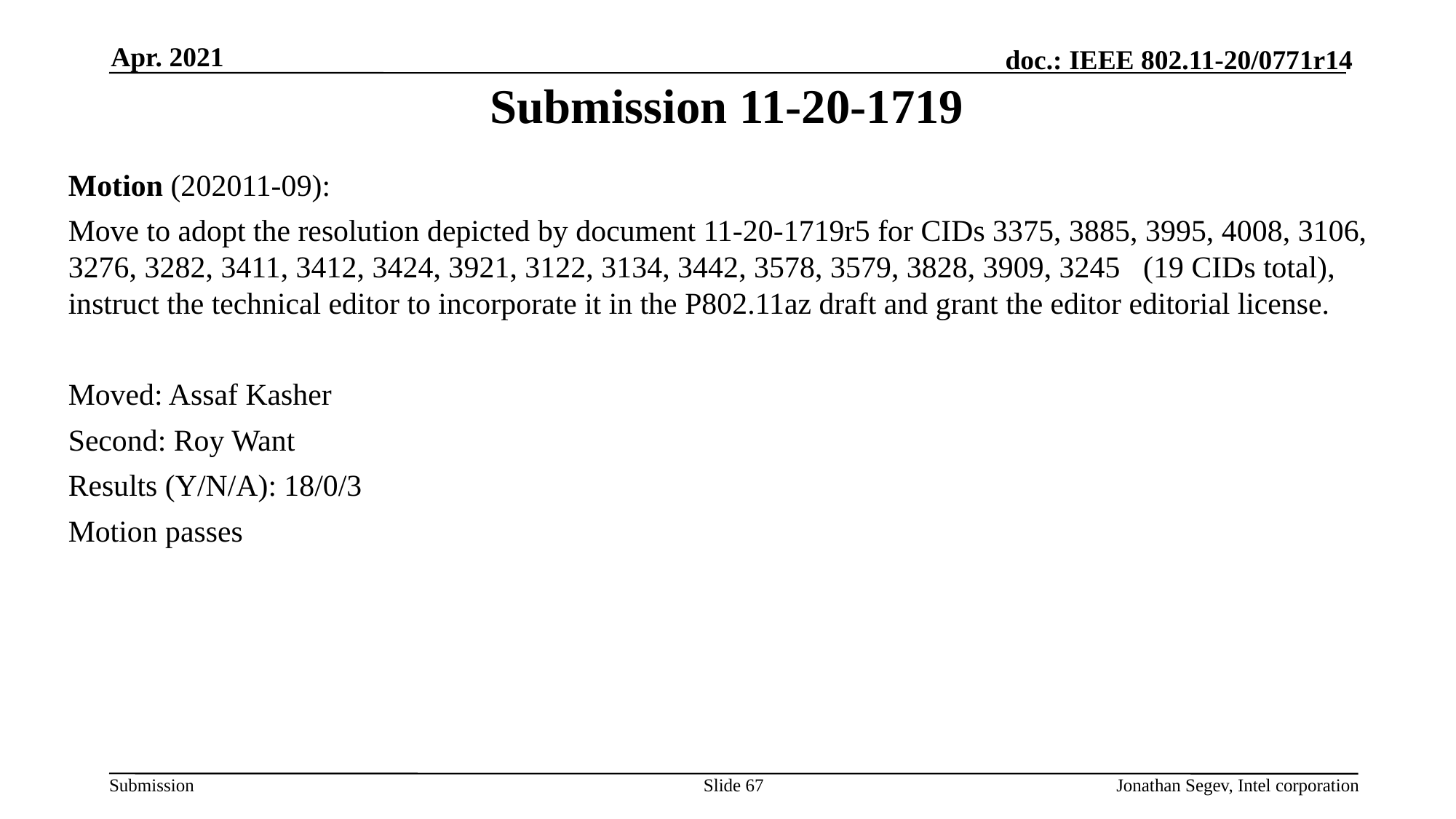

Apr. 2021
# Submission 11-20-1719
Motion (202011-09):
Move to adopt the resolution depicted by document 11-20-1719r5 for CIDs 3375, 3885, 3995, 4008, 3106, 3276, 3282, 3411, 3412, 3424, 3921, 3122, 3134, 3442, 3578, 3579, 3828, 3909, 3245   (19 CIDs total), instruct the technical editor to incorporate it in the P802.11az draft and grant the editor editorial license.

Moved: Assaf Kasher
Second: Roy Want
Results (Y/N/A): 18/0/3
Motion passes

Slide 67
Jonathan Segev, Intel corporation